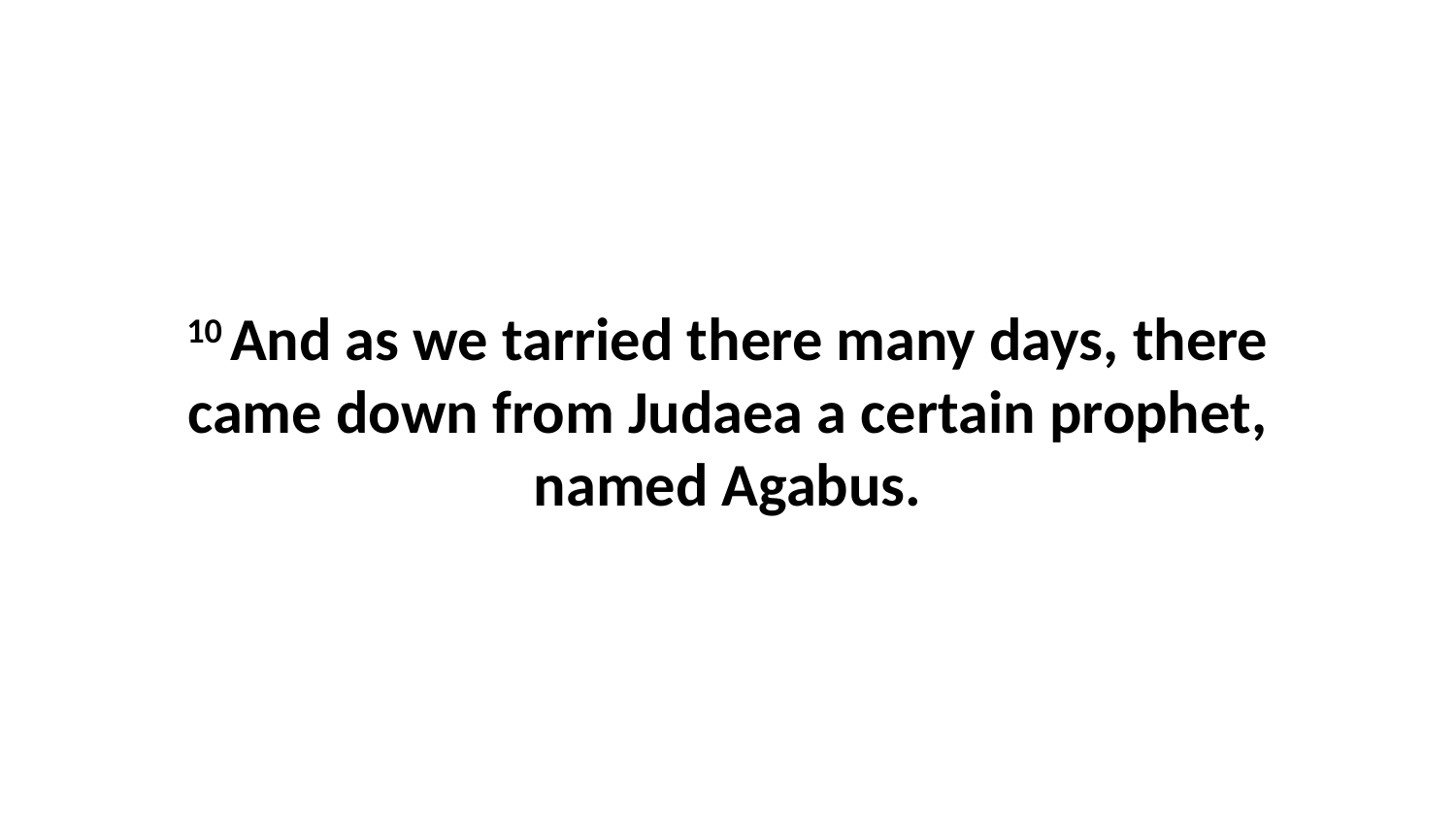

10 And as we tarried there many days, there came down from Judaea a certain prophet, named Agabus.